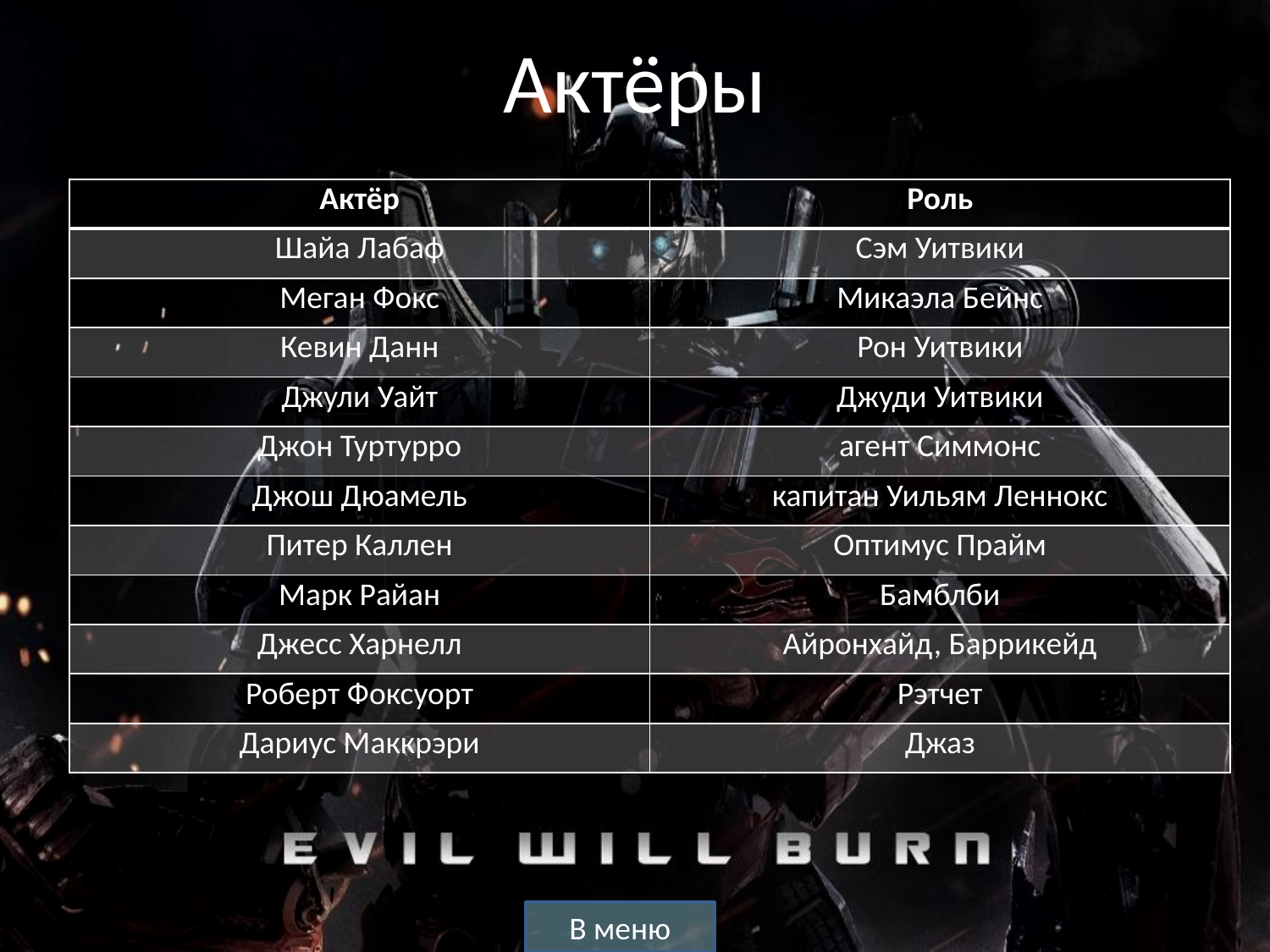

# Актёры
| Актёр | Роль |
| --- | --- |
| Шайа Лабаф | Сэм Уитвики |
| Меган Фокс | Микаэла Бейнс |
| Кевин Данн | Рон Уитвики |
| Джули Уайт | Джуди Уитвики |
| Джон Туртурро | агент Симмонс |
| Джош Дюамель | капитан Уильям Леннокс |
| Питер Каллен | Оптимус Прайм |
| Марк Райан | Бамблби |
| Джесс Харнелл | Айронхайд, Баррикейд |
| Роберт Фоксуорт | Рэтчет |
| Дариус Маккрэри | Джаз |
В меню